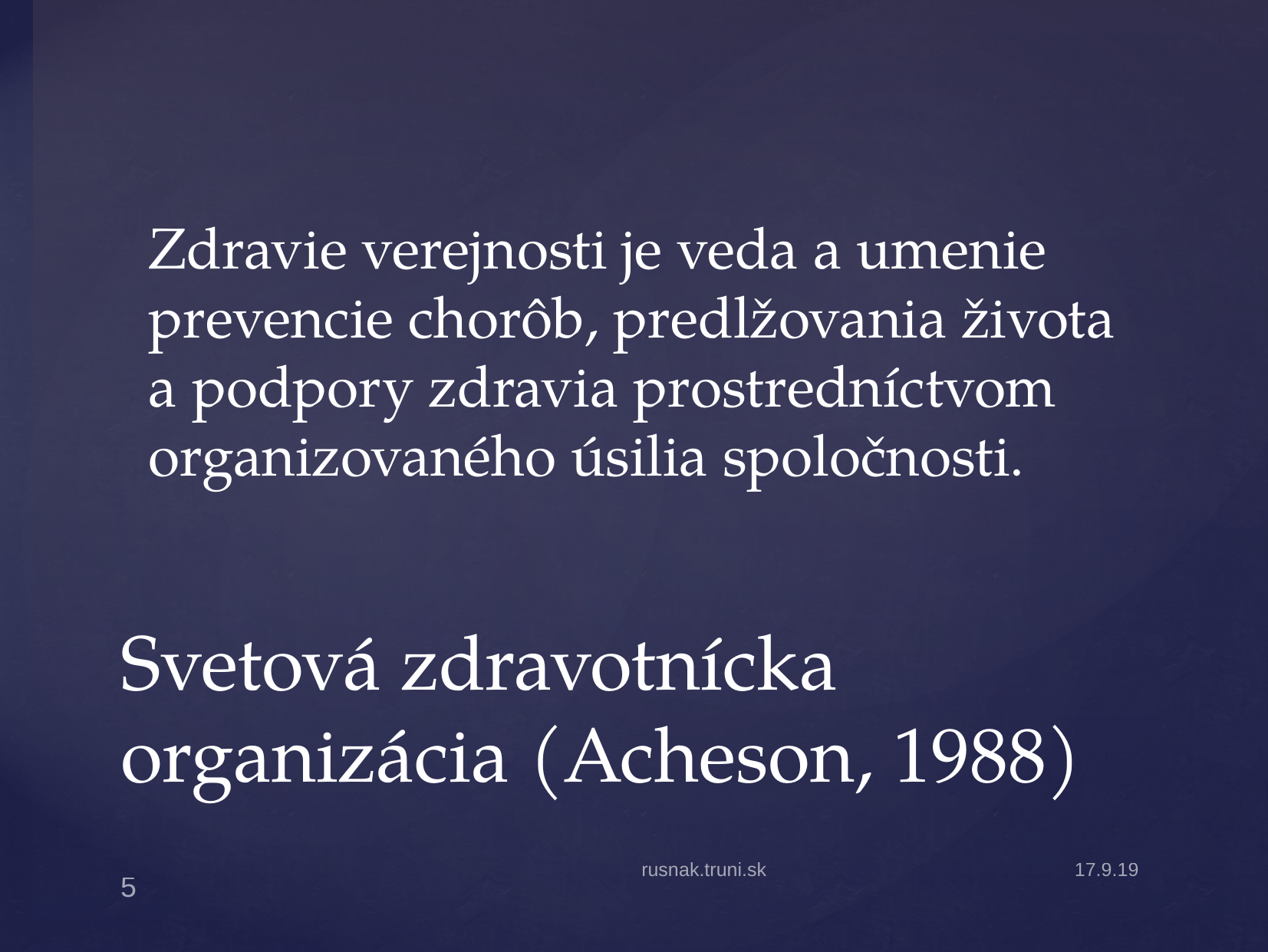

Zdravie verejnosti je veda a umenie prevencie chorôb, predlžovania života a podpory zdravia prostredníctvom organizovaného úsilia spoločnosti.
# Svetová zdravotnícka organizácia (Acheson, 1988)
rusnak.truni.sk
17.9.19
5